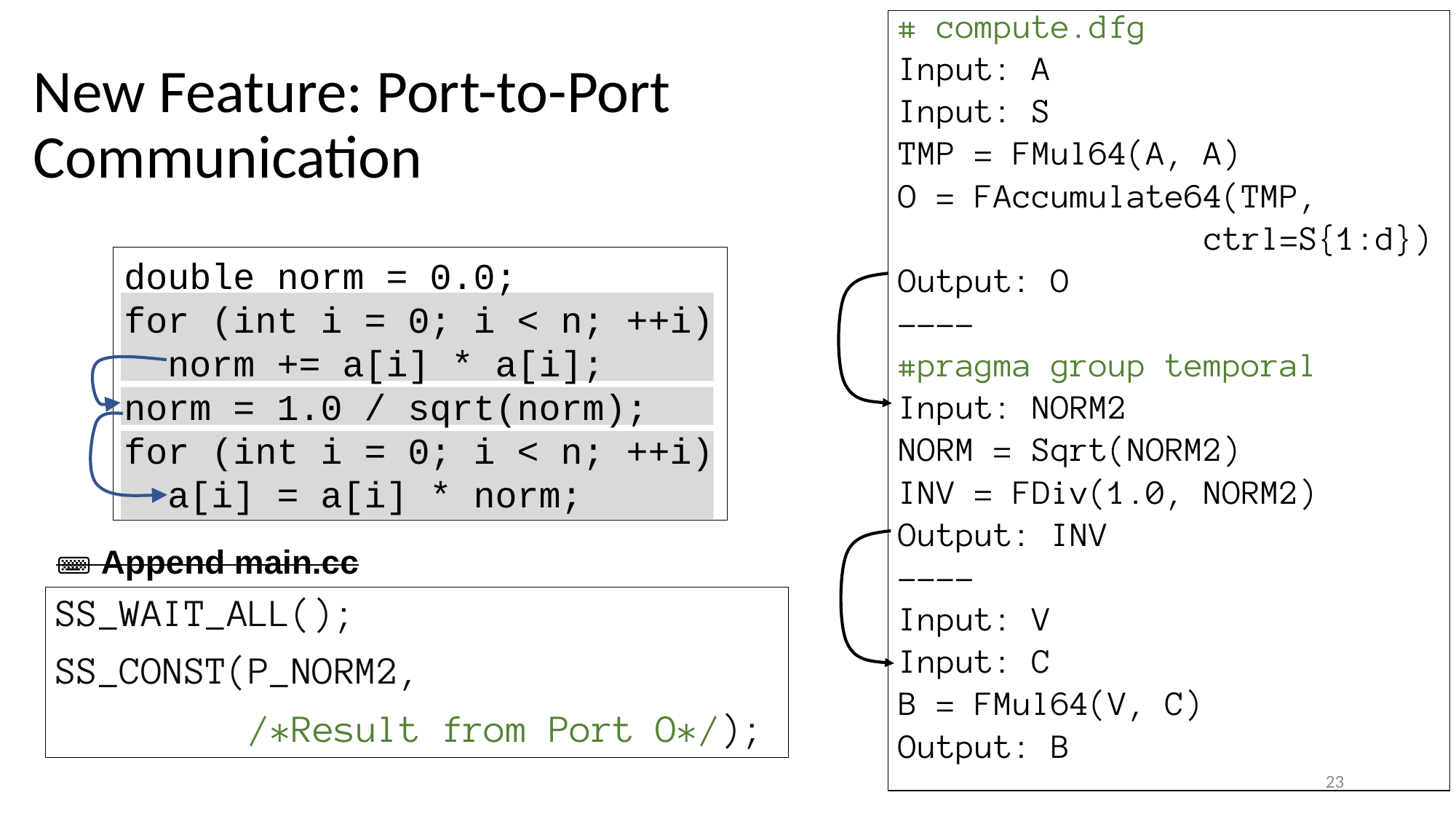

# compute.dfg
Input: A
Input: S
TMP = FMul64(A, A)
O = FAccumulate64(TMP,
                ctrl=S{1:d})
Output: O
----
#pragma group temporal
Input: NORM2
NORM = Sqrt(NORM2)
INV = FDiv(1.0, NORM2)
Output: INV
----
Input: V
Input: C
B = FMul64(V, C)
Output: B
# New Feature: Port-to-Port Communication
double norm = 0.0;
for (int i = 0; i < n; ++i)
  norm += a[i] * a[i];
norm = 1.0 / sqrt(norm);
for (int i = 0; i < n; ++i)
  a[i] = a[i] * norm;

⌨ Append main.cc
SS_WAIT_ALL();
SS_CONST(P_NORM2,
         /*Result from Port O*/);
23